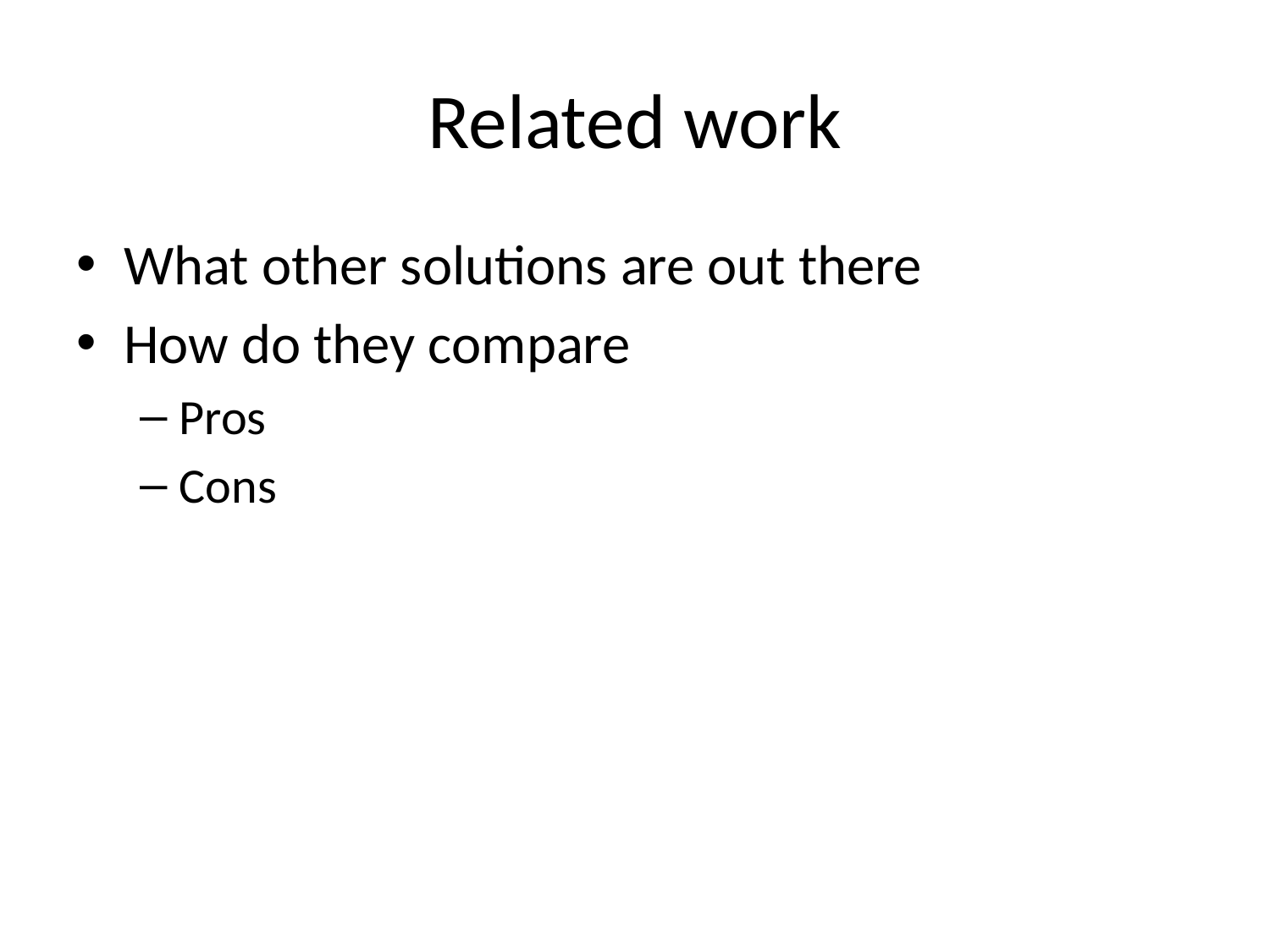

# Related work
What other solutions are out there
How do they compare
Pros
Cons